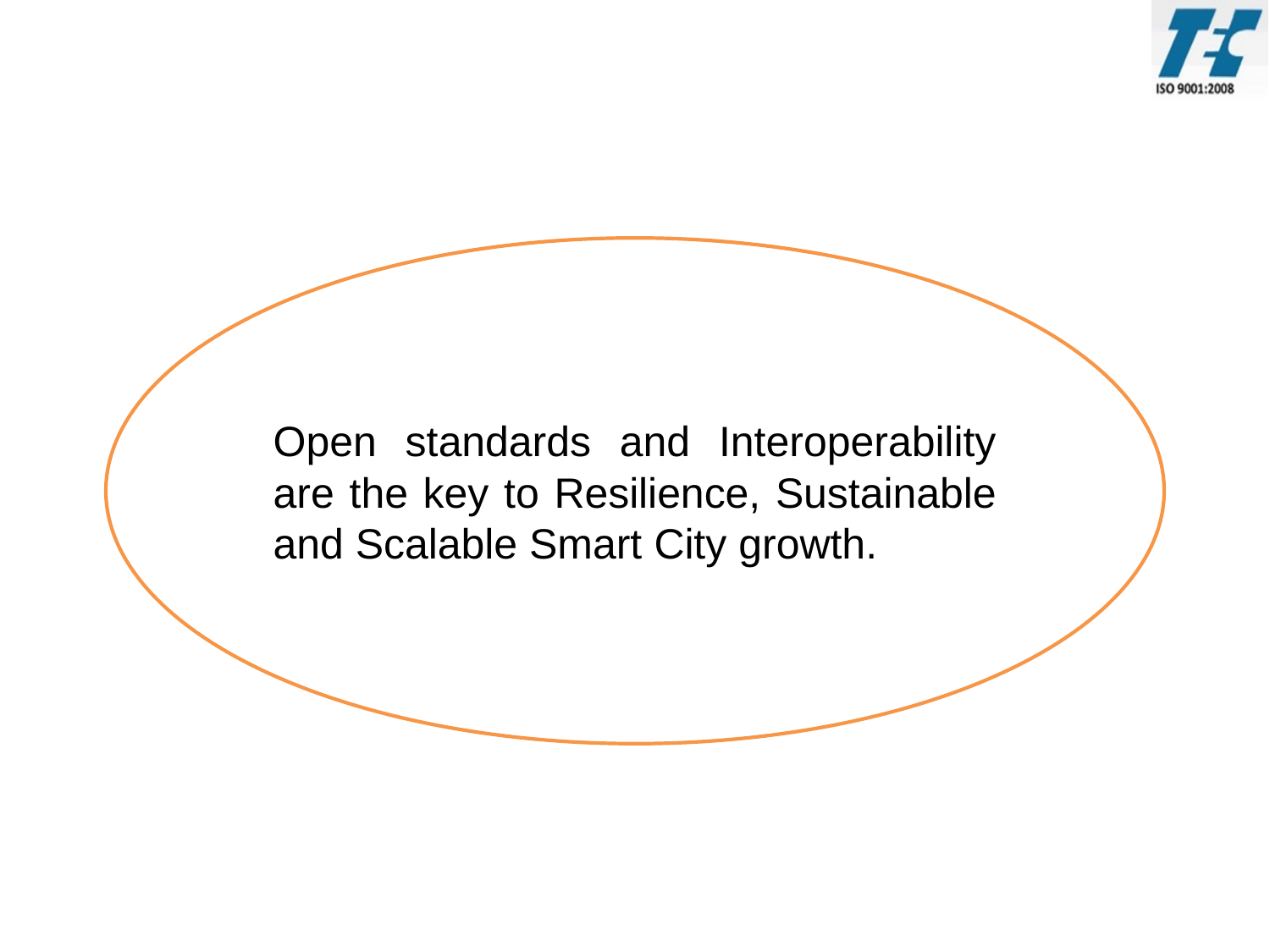

Open standards and Interoperability are the key to Resilience, Sustainable and Scalable Smart City growth.